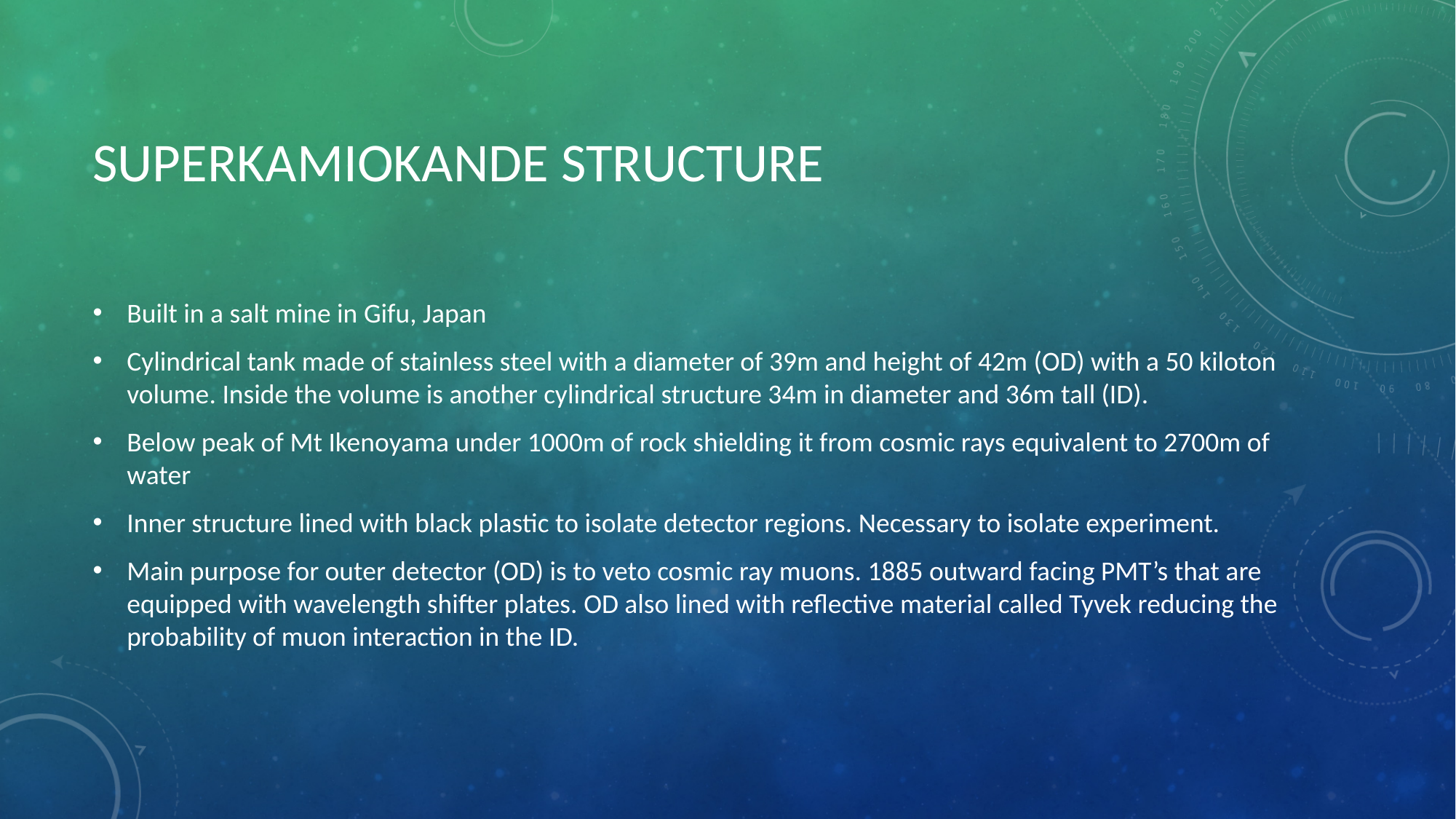

# Superkamiokande Structure
Built in a salt mine in Gifu, Japan
Cylindrical tank made of stainless steel with a diameter of 39m and height of 42m (OD) with a 50 kiloton volume. Inside the volume is another cylindrical structure 34m in diameter and 36m tall (ID).
Below peak of Mt Ikenoyama under 1000m of rock shielding it from cosmic rays equivalent to 2700m of water
Inner structure lined with black plastic to isolate detector regions. Necessary to isolate experiment.
Main purpose for outer detector (OD) is to veto cosmic ray muons. 1885 outward facing PMT’s that are equipped with wavelength shifter plates. OD also lined with reflective material called Tyvek reducing the probability of muon interaction in the ID.